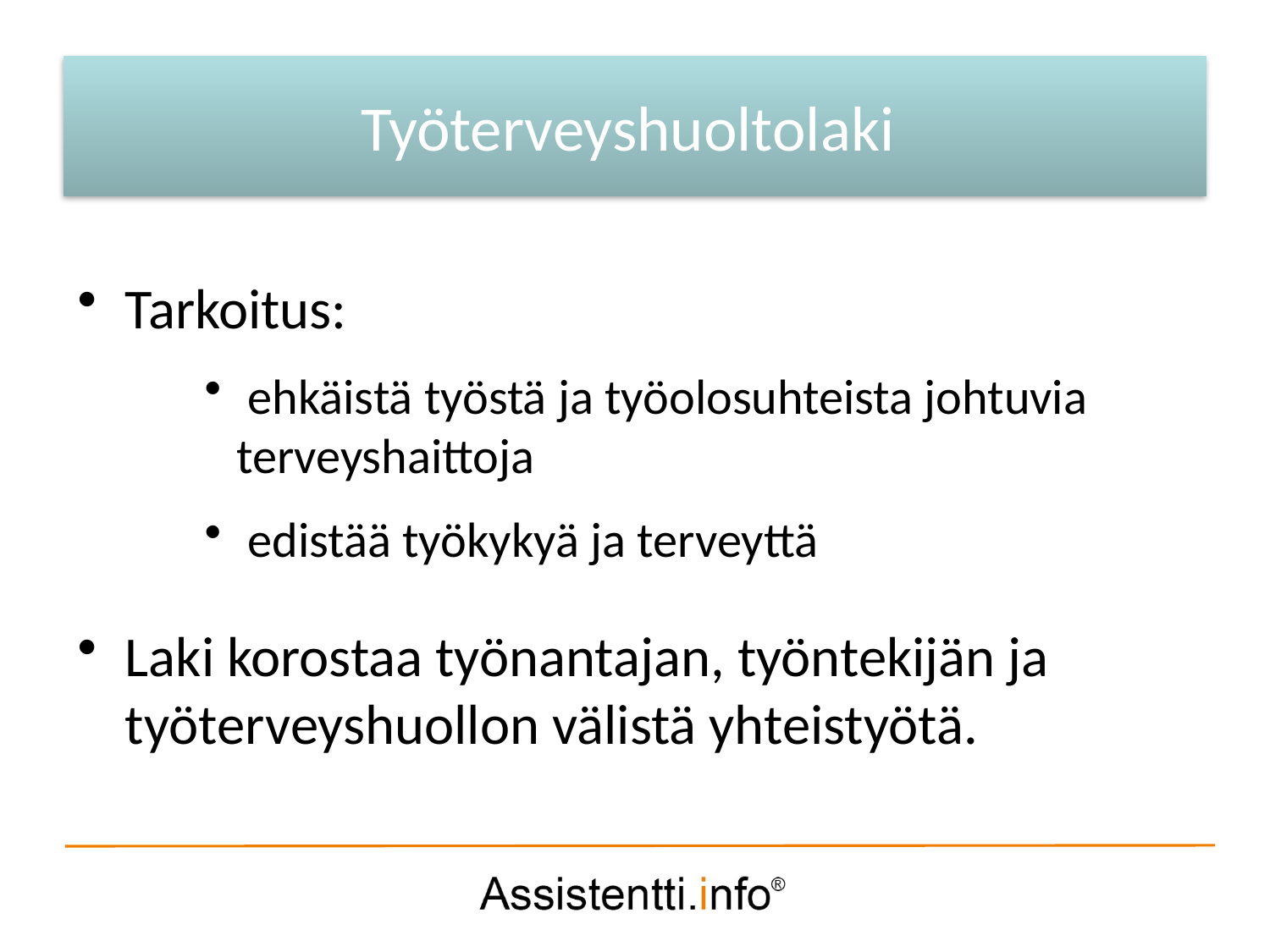

Palvelusuunnitelman idea
Työterveyshuoltolaki
Tarkoitus:
 ehkäistä työstä ja työolosuhteista johtuvia terveyshaittoja
 edistää työkykyä ja terveyttä

Laki korostaa työnantajan, työntekijän ja työterveyshuollon välistä yhteistyötä.